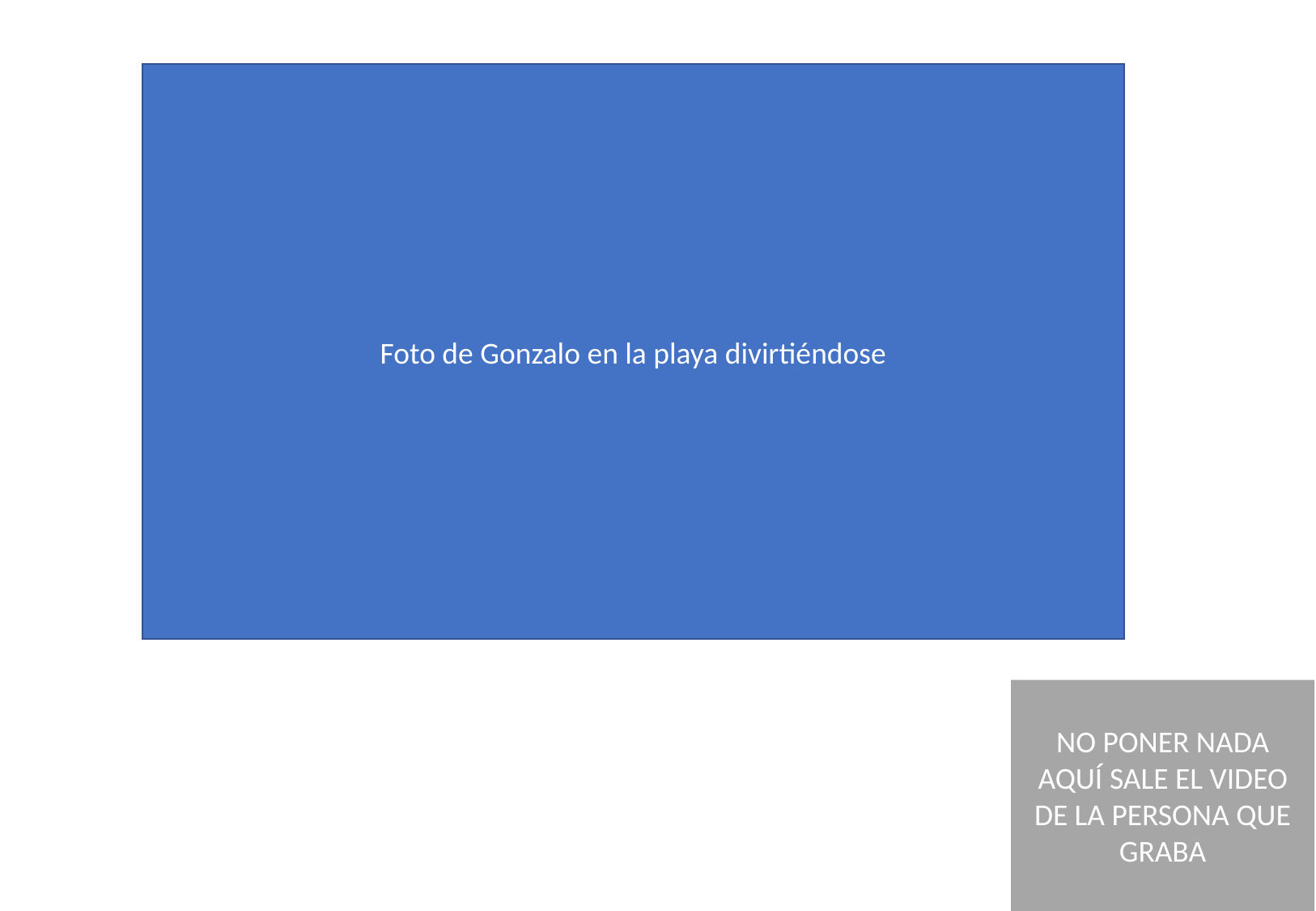

Foto de Gonzalo en la playa divirtiéndose
NO PONER NADA
AQUÍ SALE EL VIDEO DE LA PERSONA QUE GRABA